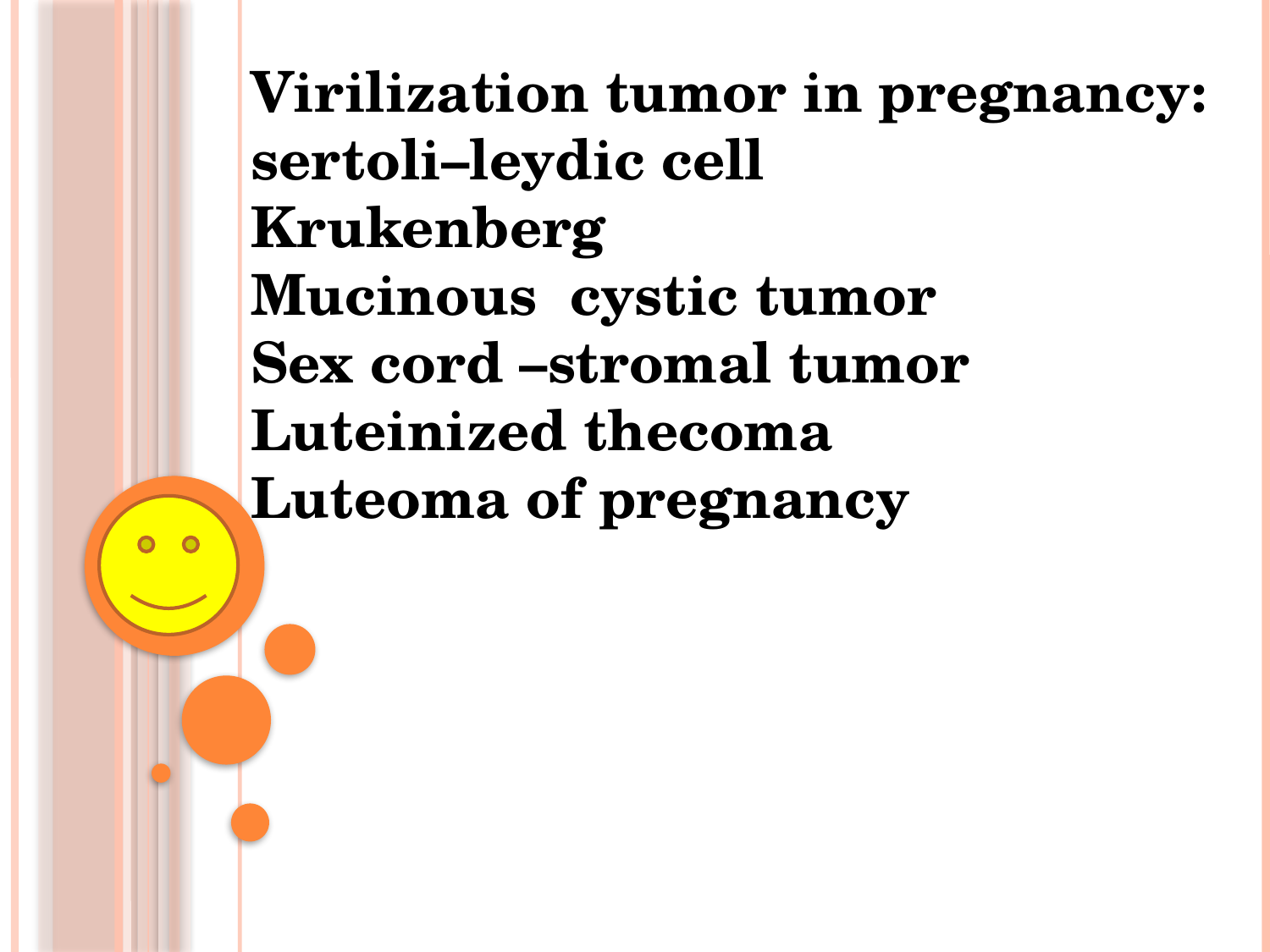

Virilization tumor in pregnancy: sertoli–leydic cell
Krukenberg
Mucinous  cystic tumor
Sex cord –stromal tumor
Luteinized thecoma
Luteoma of pregnancy